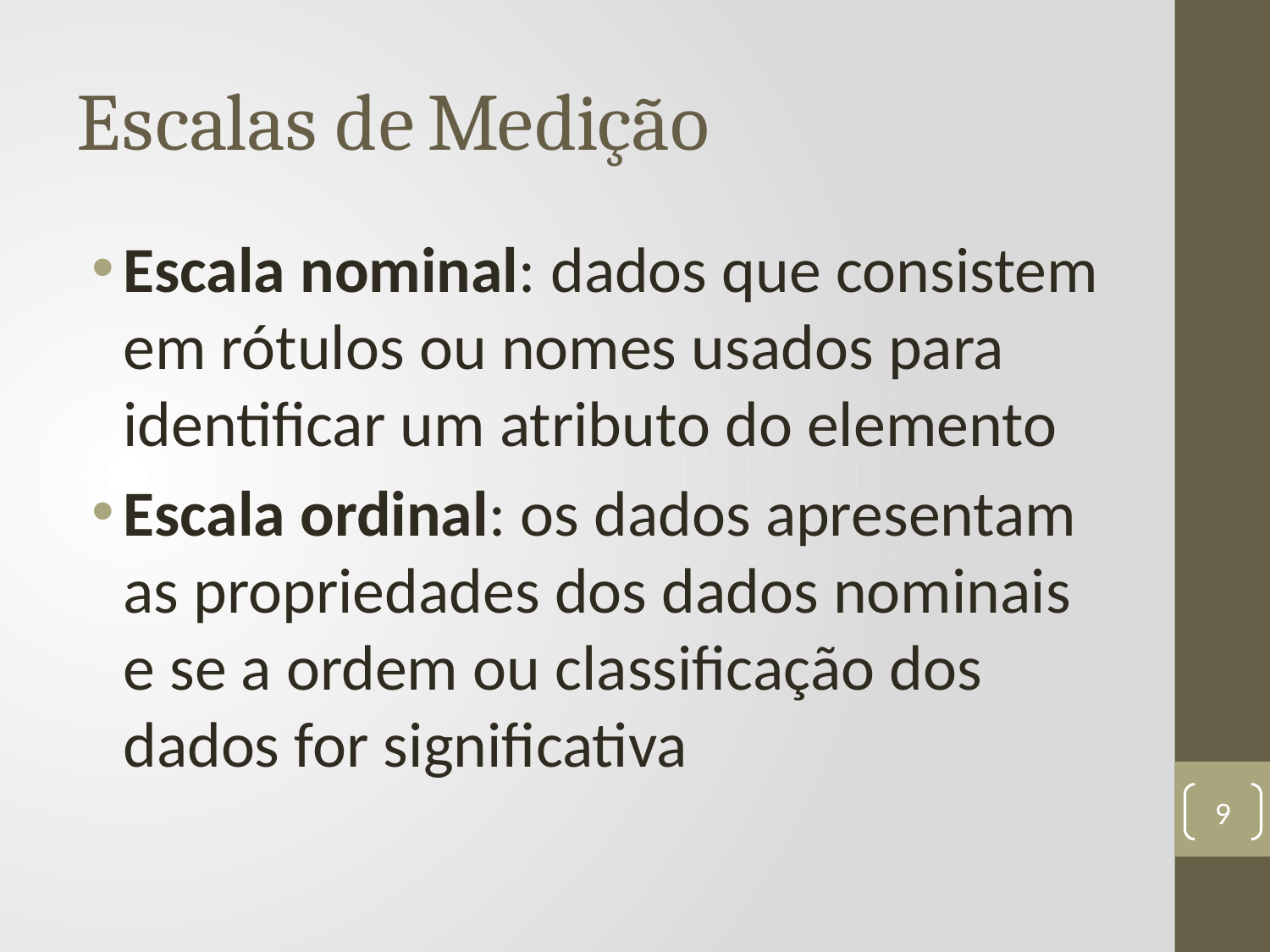

# Escalas de Medição
Escala nominal: dados que consistem em rótulos ou nomes usados para identificar um atributo do elemento
Escala ordinal: os dados apresentam as propriedades dos dados nominais e se a ordem ou classificação dos dados for significativa
9